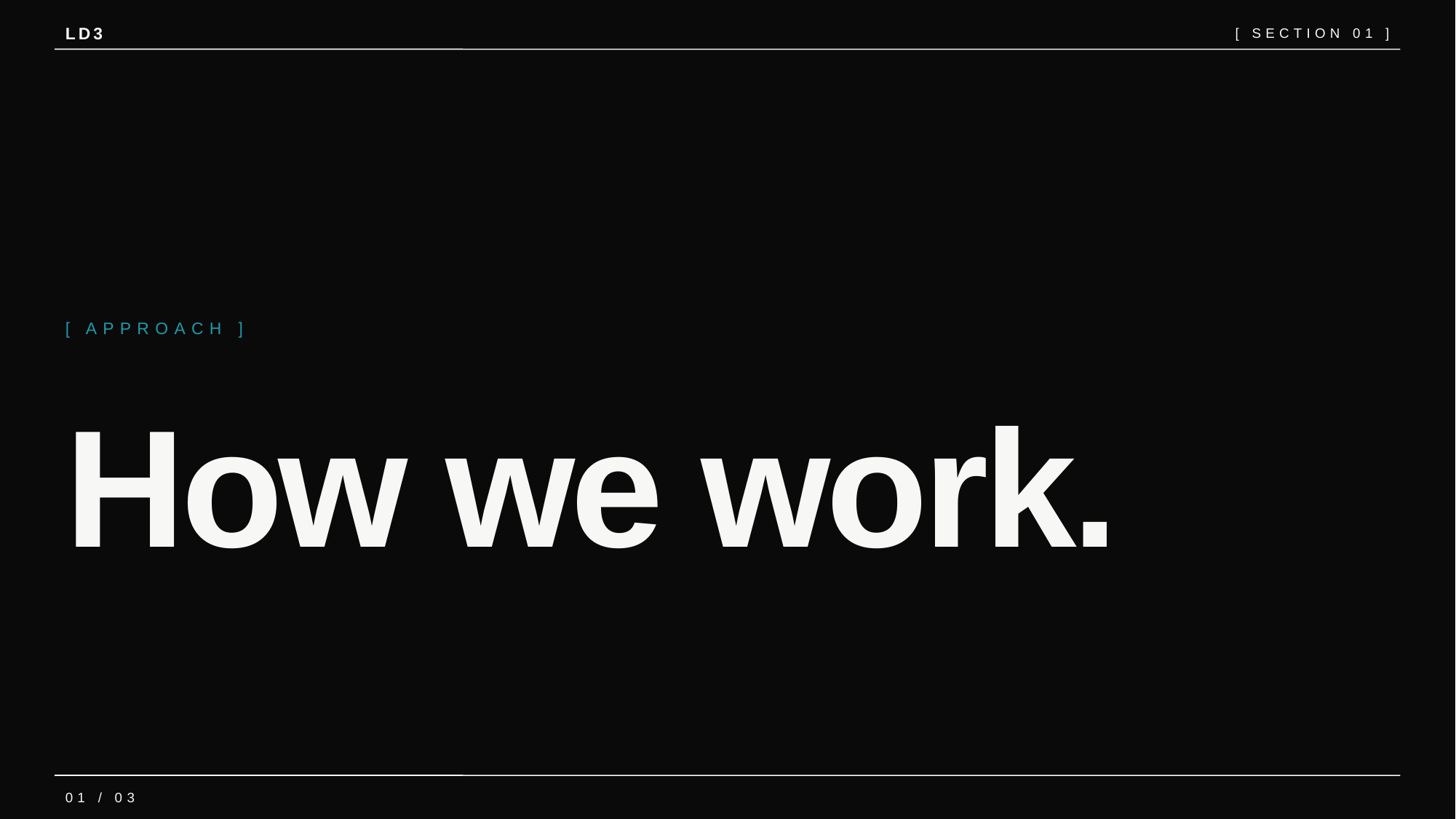

LD3
[ SECTION 01 ]

[ APPROACH ]
How we work.

01 / 03